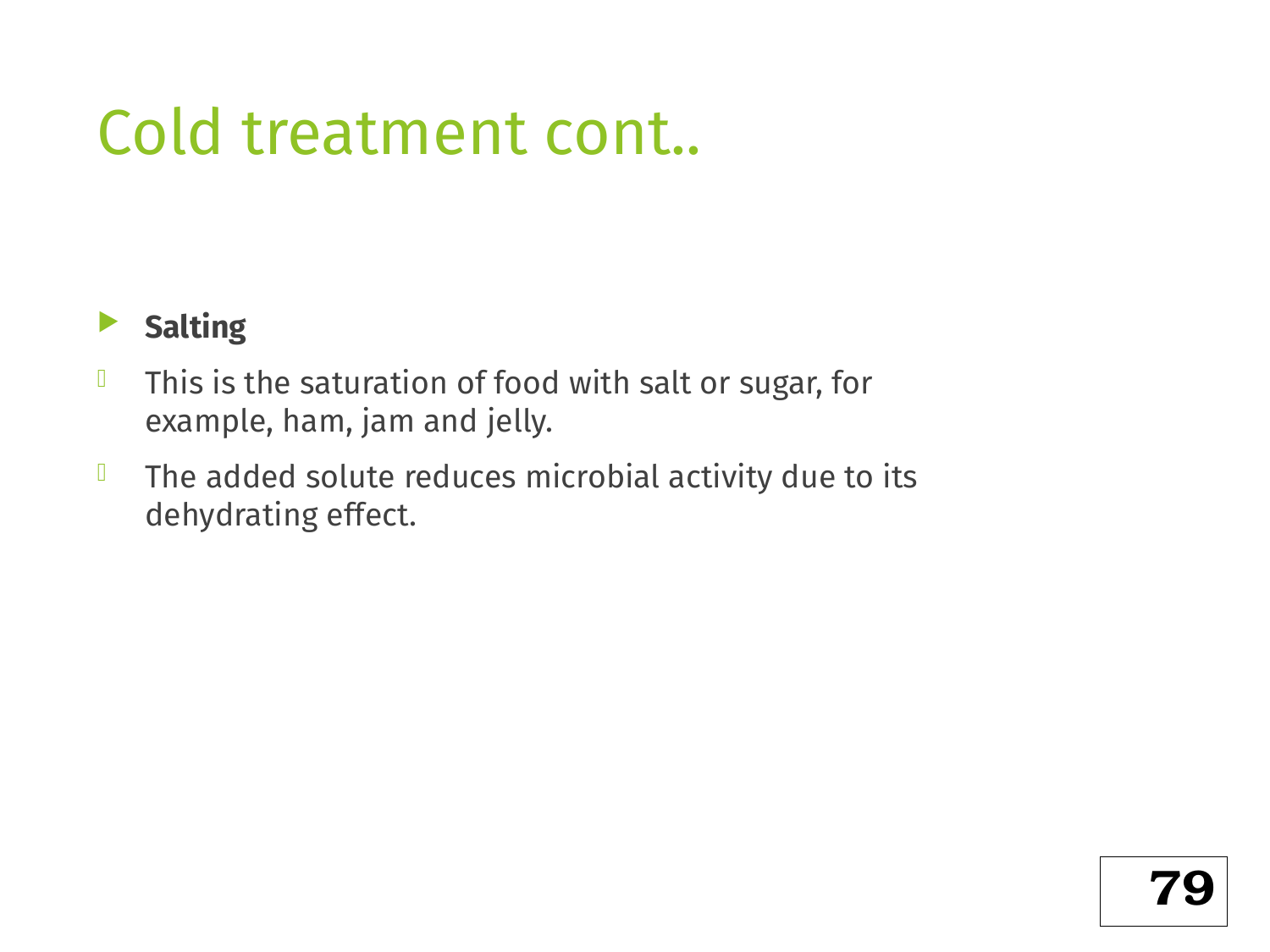

# Cold treatment cont..
Salting
This is the saturation of food with salt or sugar, for example, ham, jam and jelly.
The added solute reduces microbial activity due to its dehydrating effect.

79